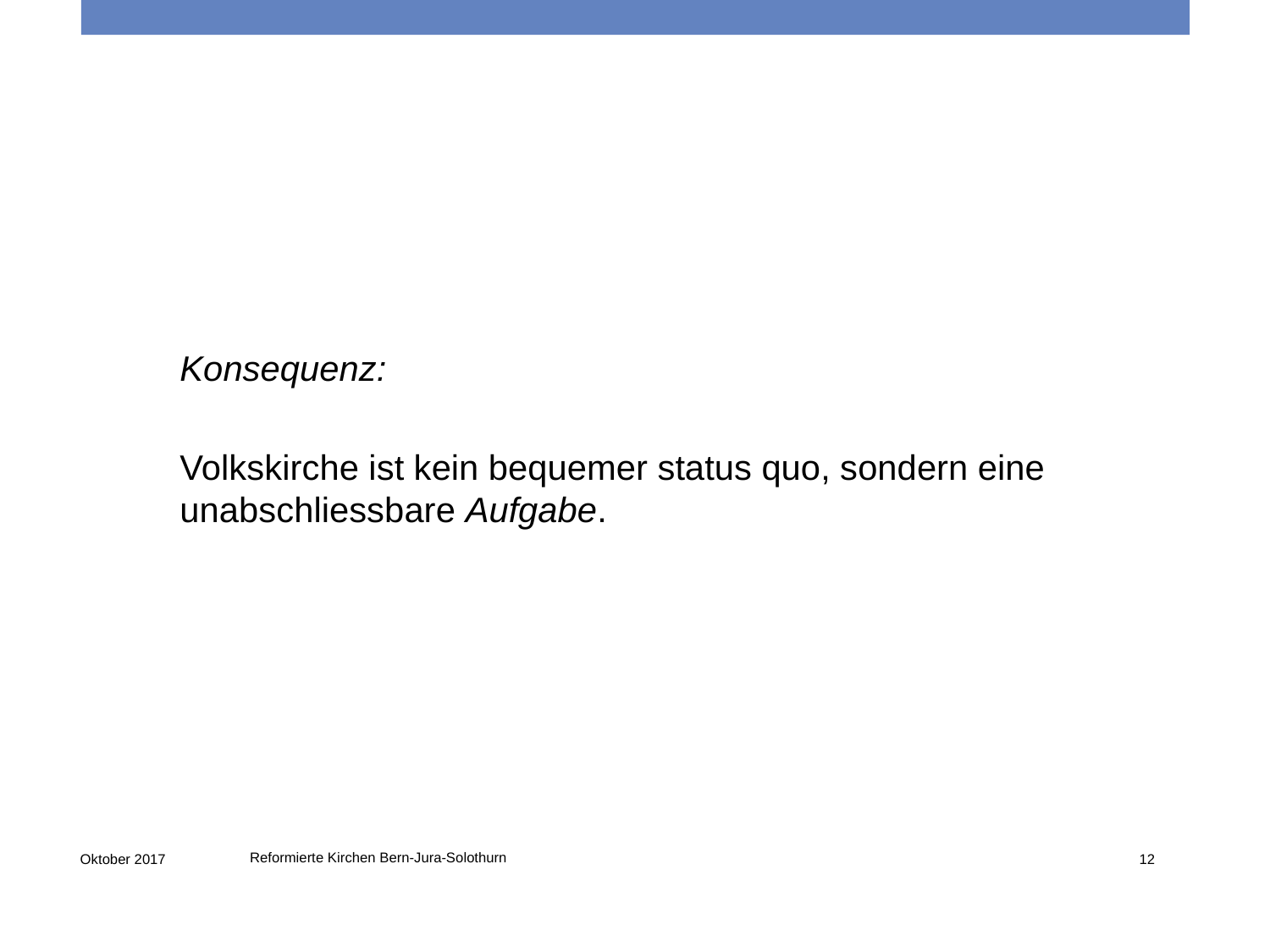

Konsequenz:

Volkskirche ist kein bequemer status quo, sondern eine unabschliessbare Aufgabe.
Reformierte Kirchen Bern-Jura-Solothurn
Oktober 2017
12